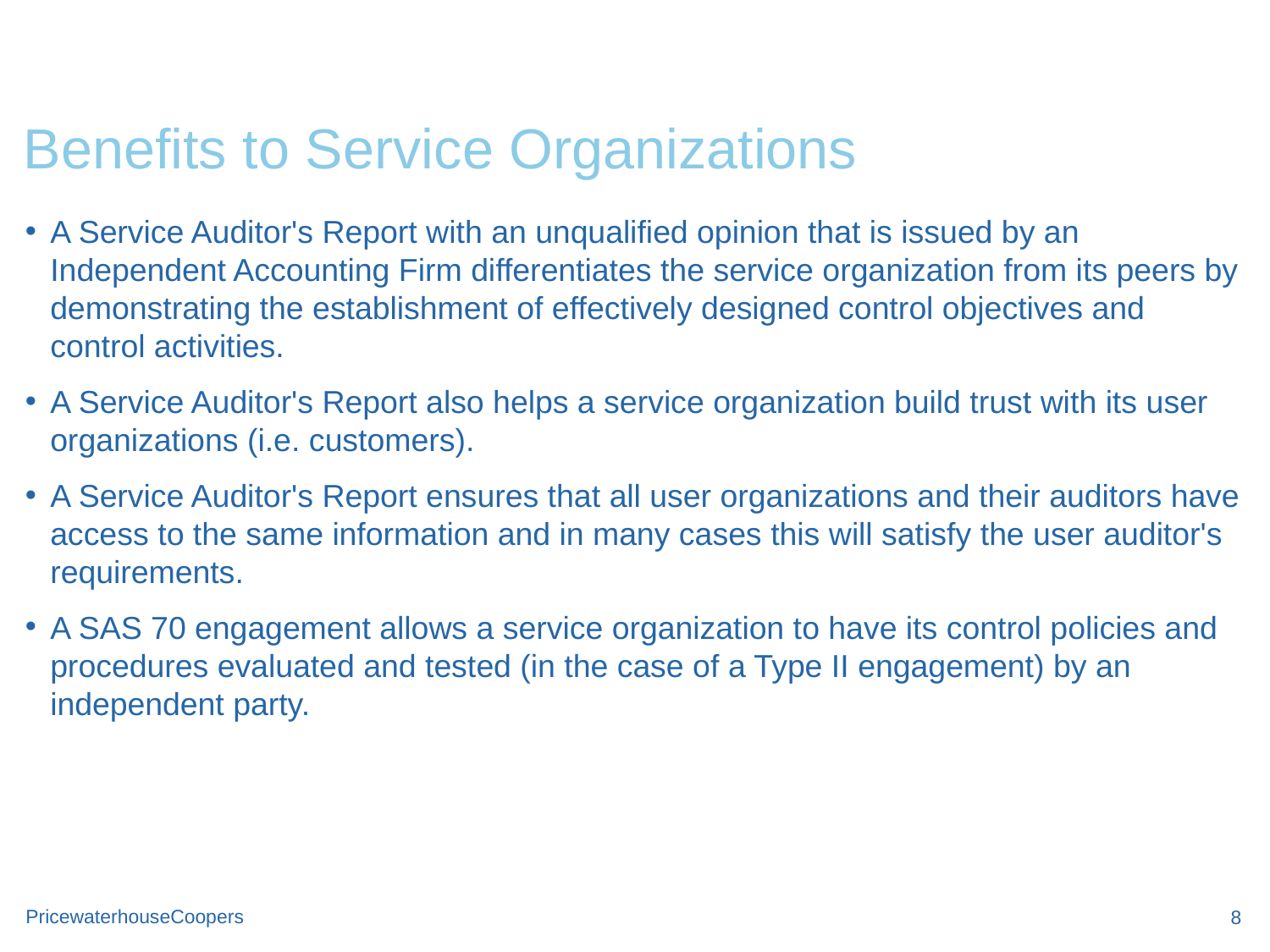

# Benefits to Service Organizations
A Service Auditor's Report with an unqualified opinion that is issued by an Independent Accounting Firm differentiates the service organization from its peers by demonstrating the establishment of effectively designed control objectives and control activities.
A Service Auditor's Report also helps a service organization build trust with its user organizations (i.e. customers).
A Service Auditor's Report ensures that all user organizations and their auditors have access to the same information and in many cases this will satisfy the user auditor's requirements.
A SAS 70 engagement allows a service organization to have its control policies and procedures evaluated and tested (in the case of a Type II engagement) by an independent party.

8